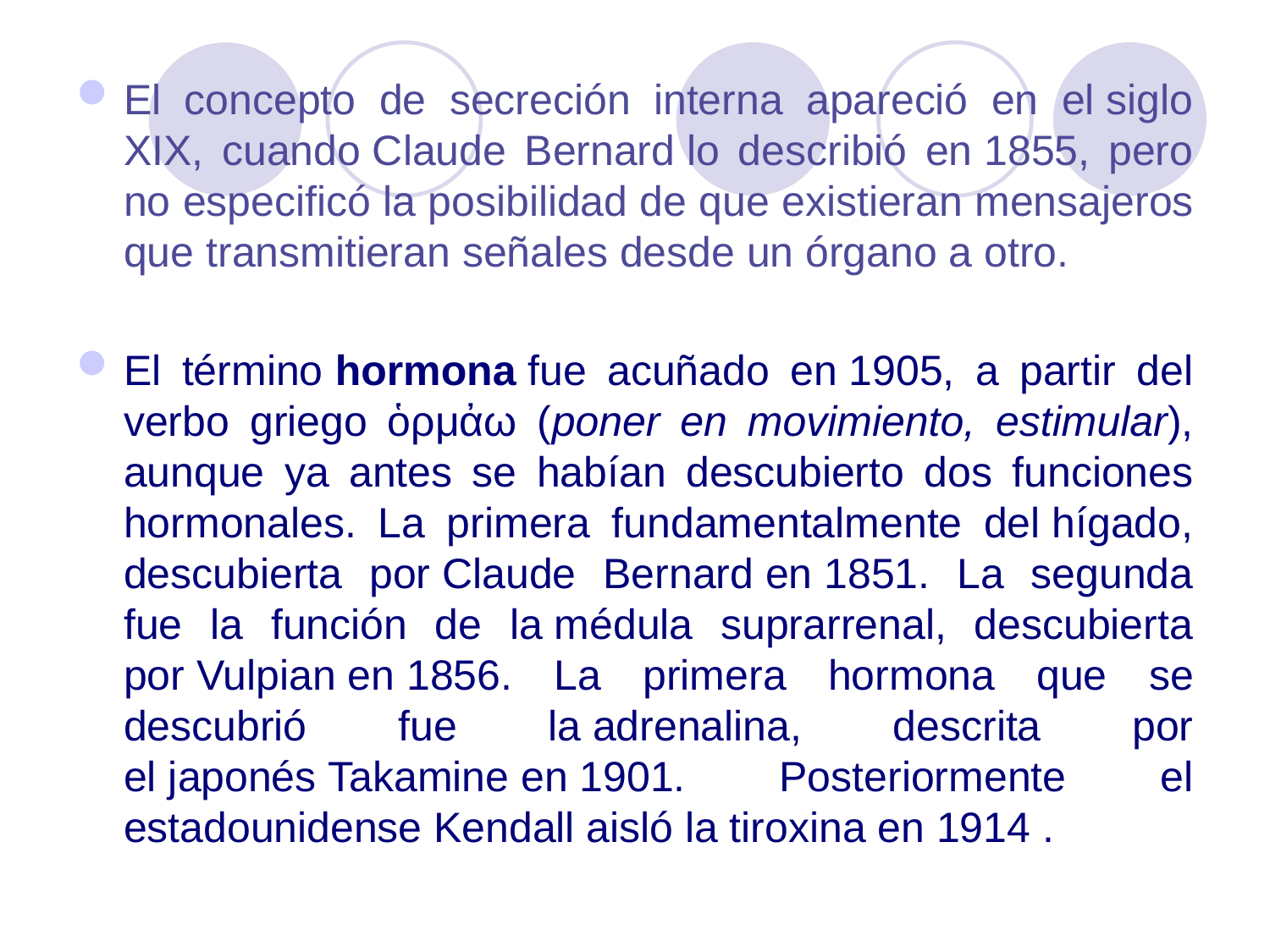

El concepto de secreción interna apareció en el siglo XIX, cuando Claude Bernard lo describió en 1855, pero no especificó la posibilidad de que existieran mensajeros que transmitieran señales desde un órgano a otro.

El término hormona fue acuñado en 1905, a partir del verbo griego ὁρμἀω (poner en movimiento, estimular), aunque ya antes se habían descubierto dos funciones hormonales. La primera fundamentalmente del hígado, descubierta por Claude Bernard en 1851. La segunda fue la función de la médula suprarrenal, descubierta por Vulpian en 1856. La primera hormona que se descubrió fue la adrenalina, descrita por el japonés Takamine en 1901. Posteriormente el estadounidense Kendall aisló la tiroxina en 1914 .